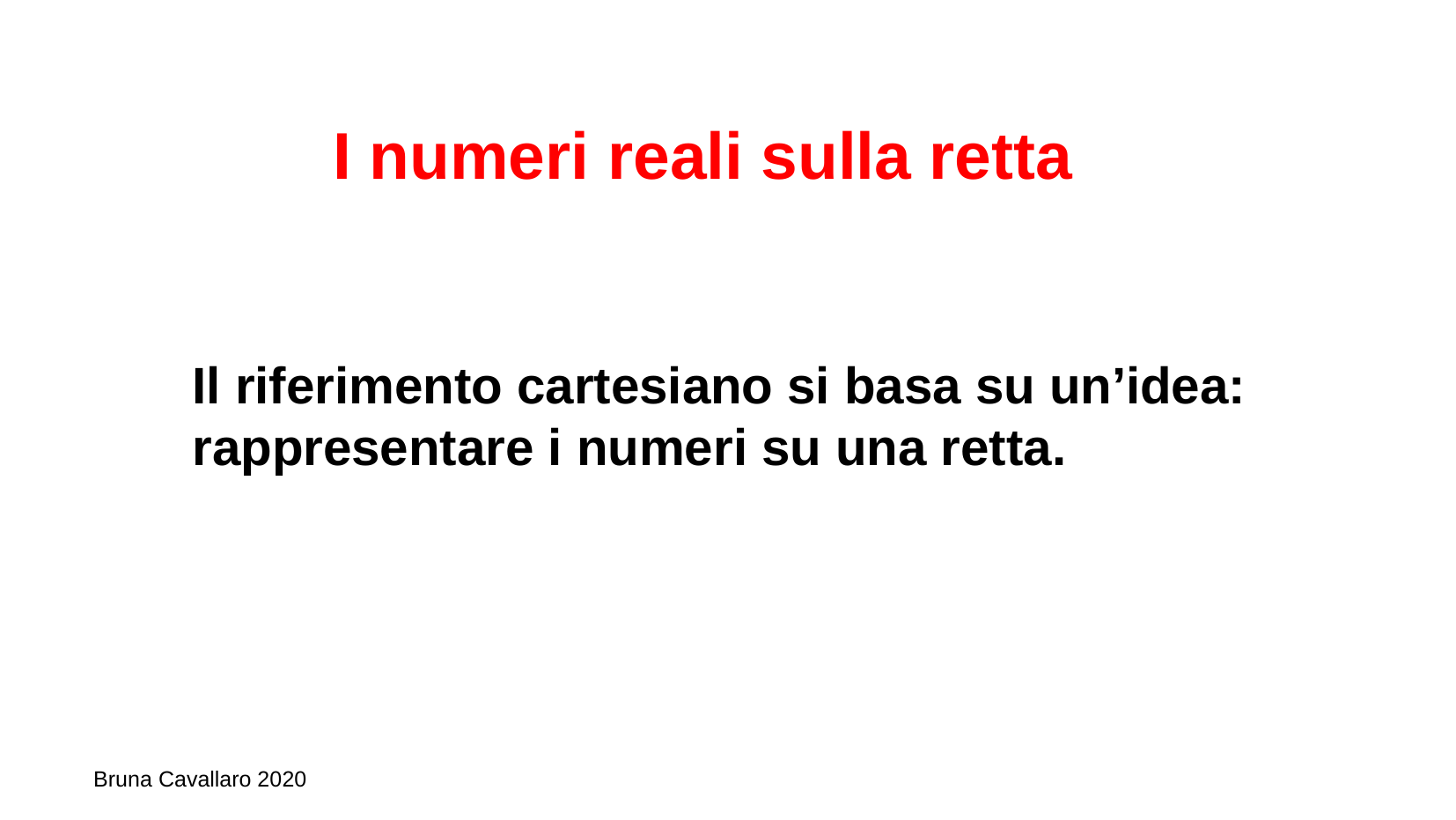

I numeri reali sulla retta
Il riferimento cartesiano si basa su un’idea: rappresentare i numeri su una retta.
Bruna Cavallaro 2020